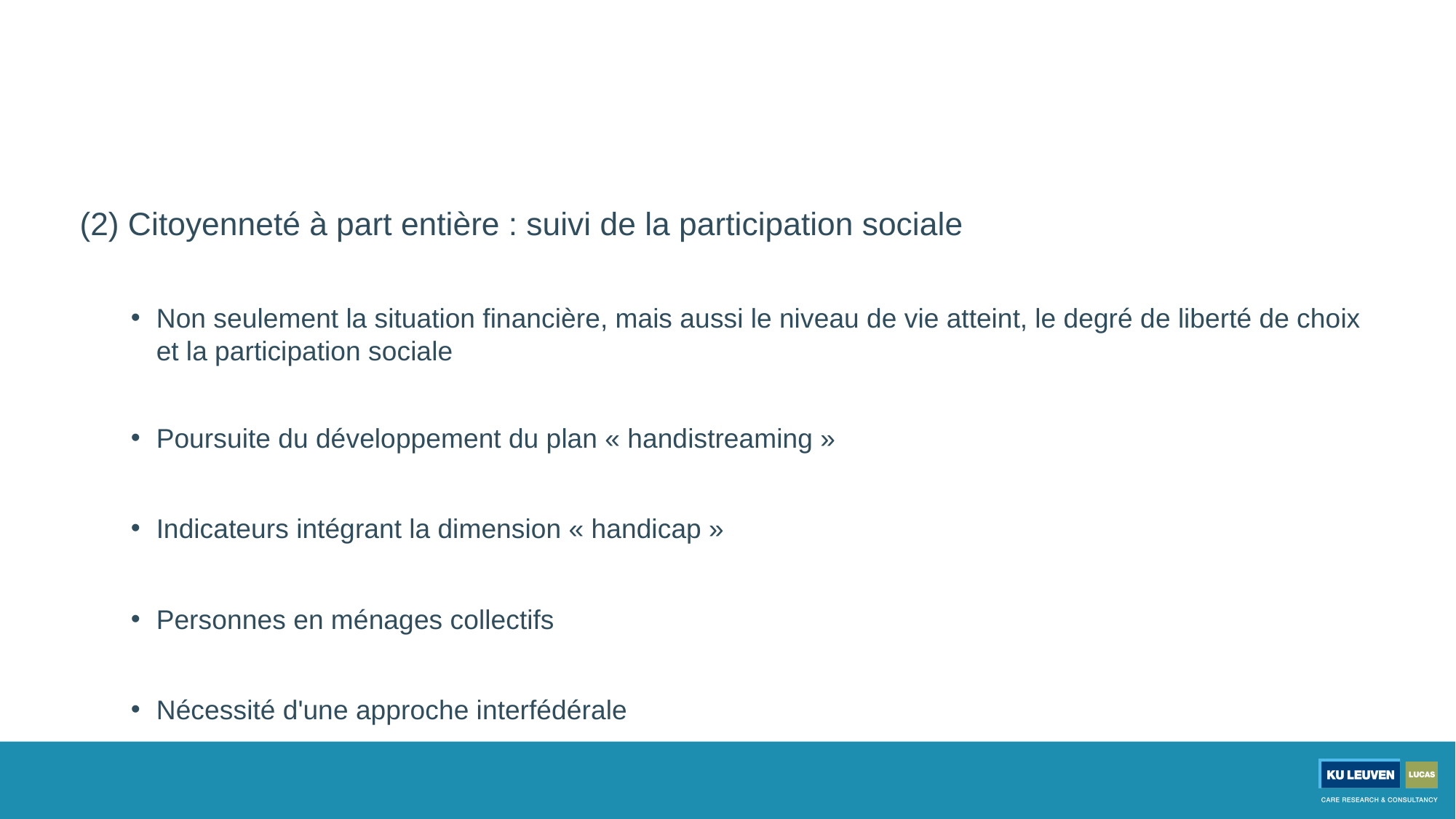

#
(2) Citoyenneté à part entière : suivi de la participation sociale

Non seulement la situation financière, mais aussi le niveau de vie atteint, le degré de liberté de choix et la participation sociale

Poursuite du développement du plan « handistreaming »

Indicateurs intégrant la dimension « handicap »

Personnes en ménages collectifs

Nécessité d'une approche interfédérale